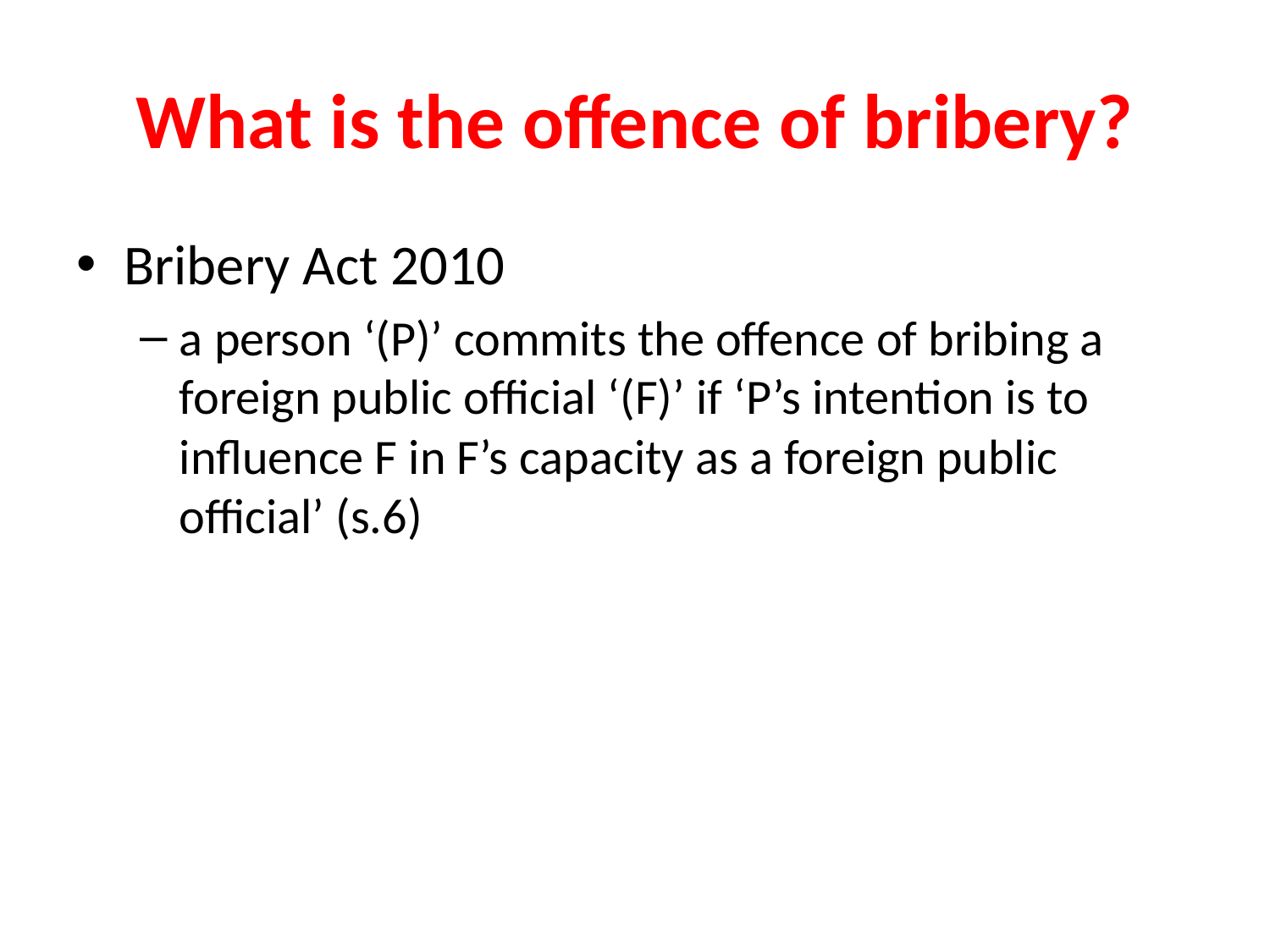

# What is the offence of bribery?
Bribery Act 2010
a person ‘(P)’ commits the offence of bribing a foreign public official ‘(F)’ if ‘P’s intention is to influence F in F’s capacity as a foreign public official’ (s.6)